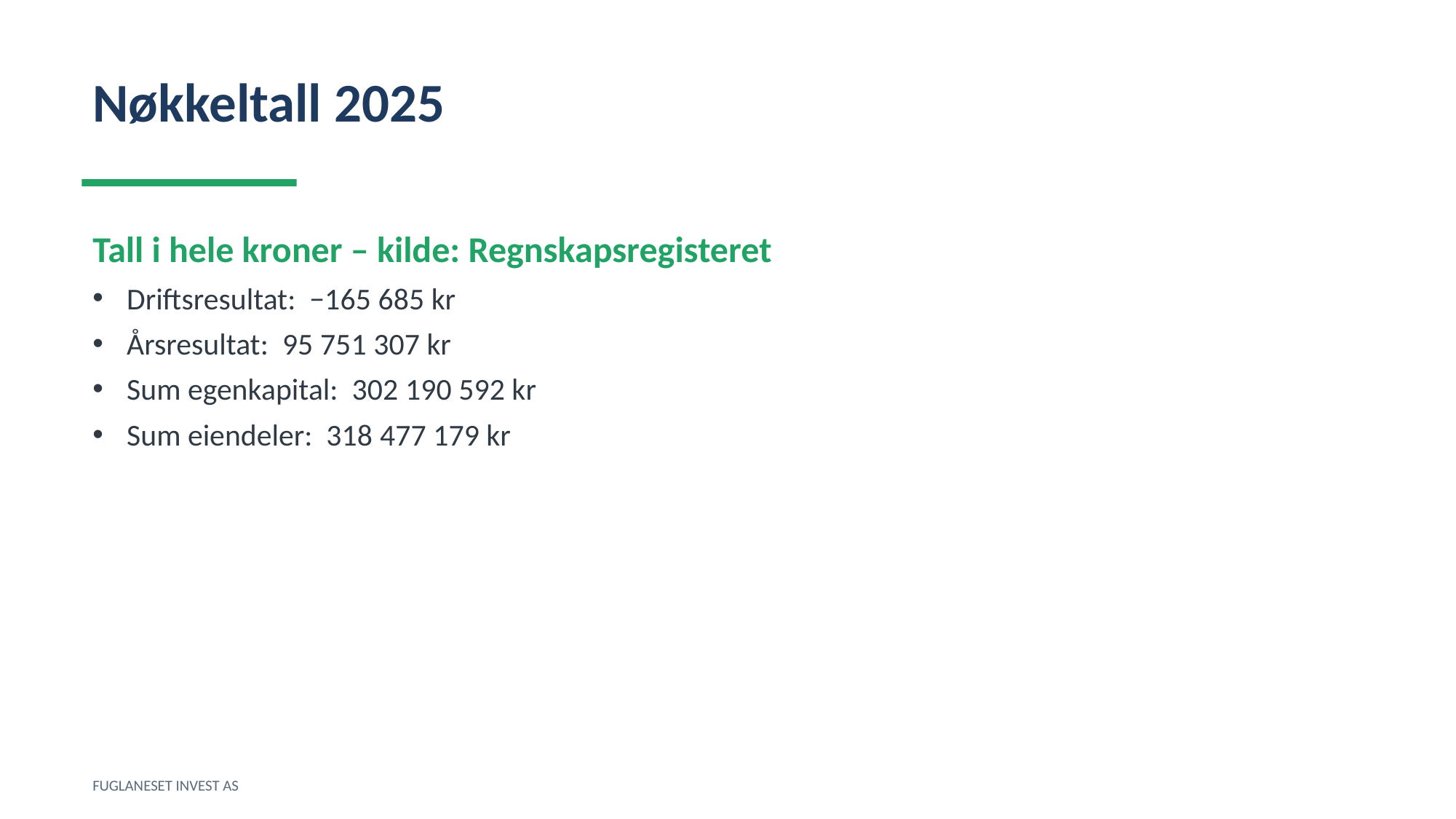

Nøkkeltall 2025

Tall i hele kroner – kilde: Regnskapsregisteret
Driftsresultat:  −165 685 kr
Årsresultat:  95 751 307 kr
Sum egenkapital:  302 190 592 kr
Sum eiendeler:  318 477 179 kr
FUGLANESET INVEST AS